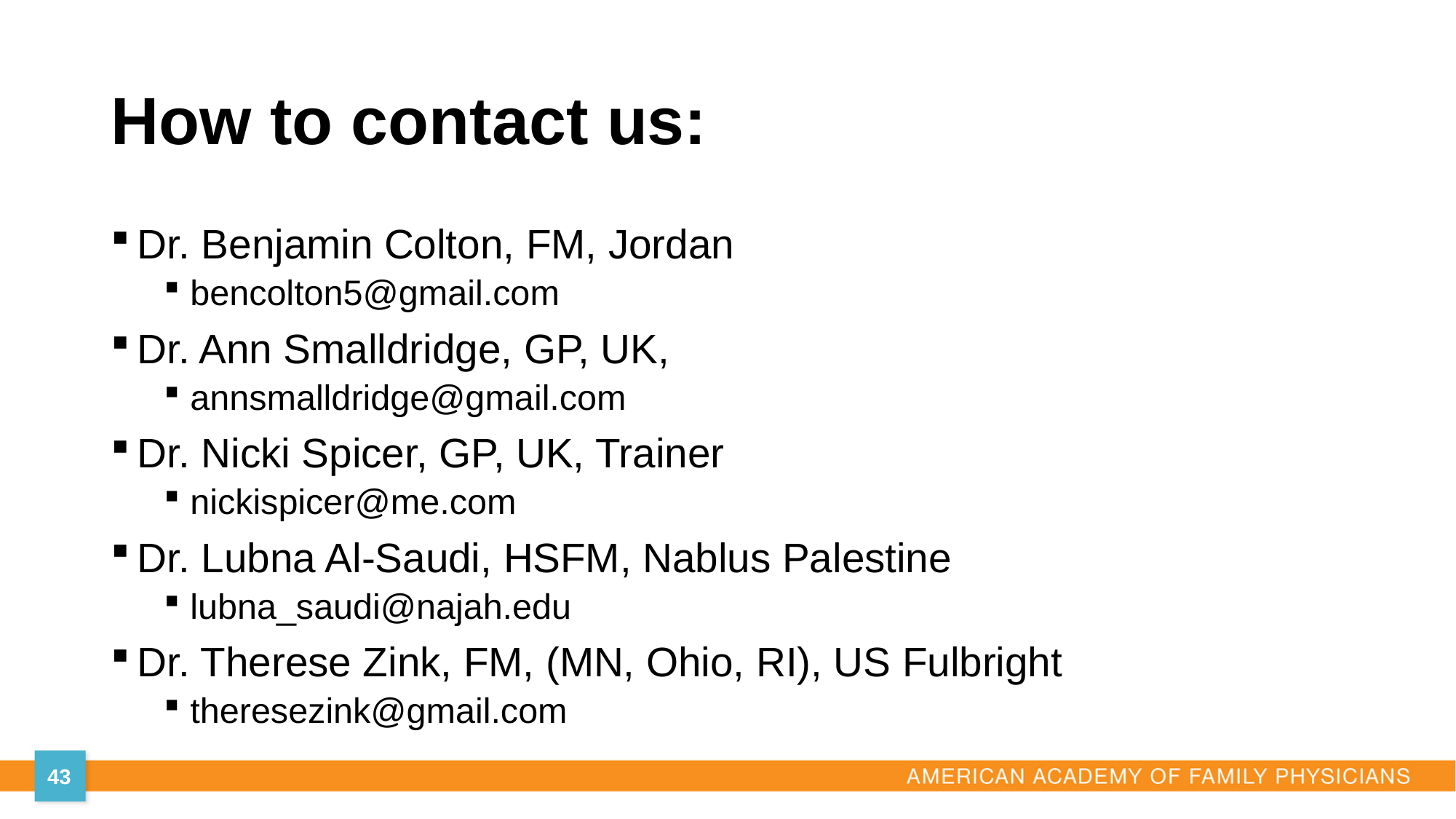

# How to contact us:
Dr. Benjamin Colton, FM, Jordan
bencolton5@gmail.com
Dr. Ann Smalldridge, GP, UK,
annsmalldridge@gmail.com
Dr. Nicki Spicer, GP, UK, Trainer
nickispicer@me.com
Dr. Lubna Al-Saudi, HSFM, Nablus Palestine
lubna_saudi@najah.edu
Dr. Therese Zink, FM, (MN, Ohio, RI), US Fulbright
theresezink@gmail.com

43